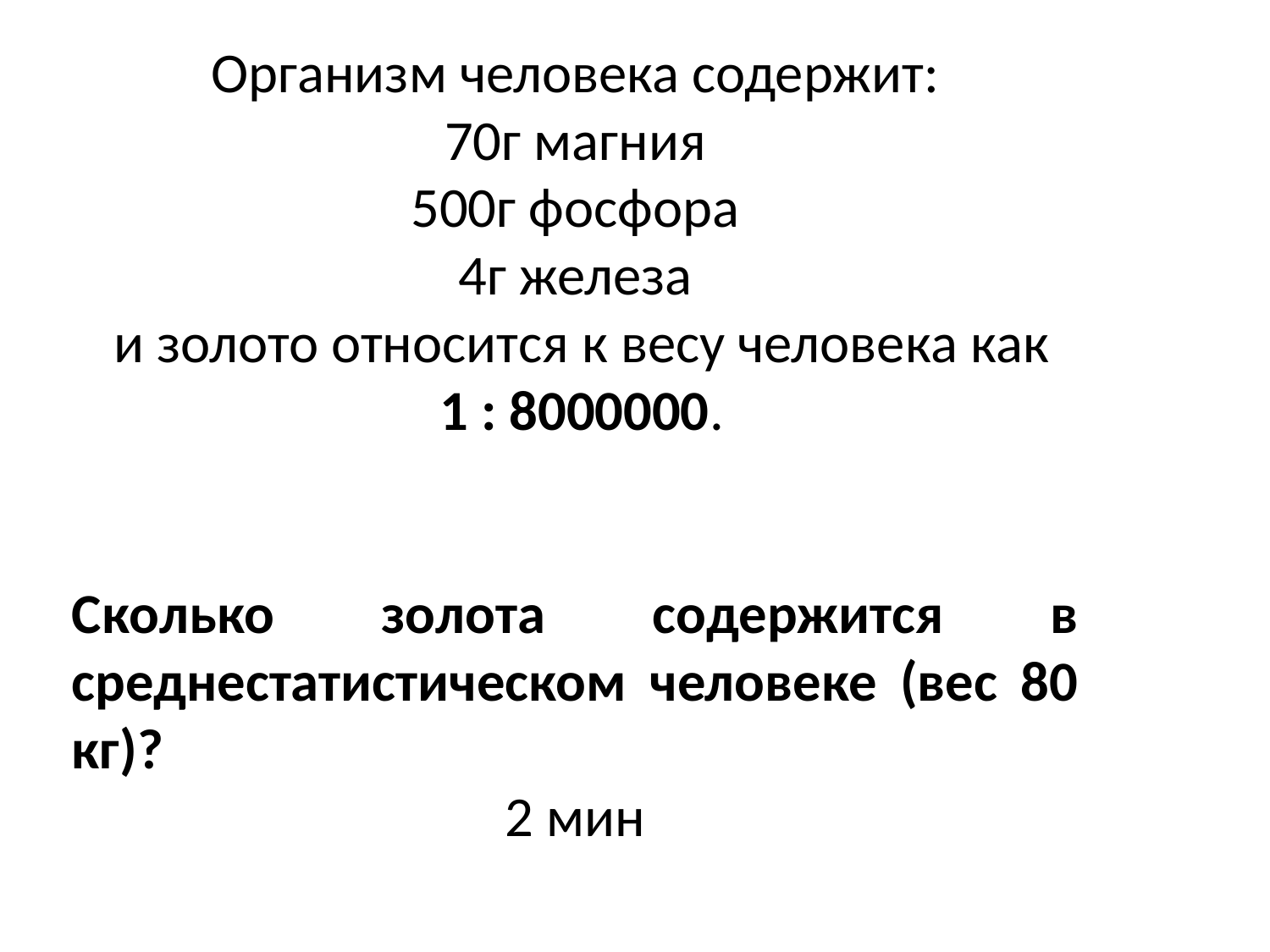

Организм человека содержит:
70г магния
500г фосфора
4г железа
 и золото относится к весу человека как
 1 : 8000000.

Сколько золота содержится в среднестатистическом человеке (вес 80 кг)?
2 мин